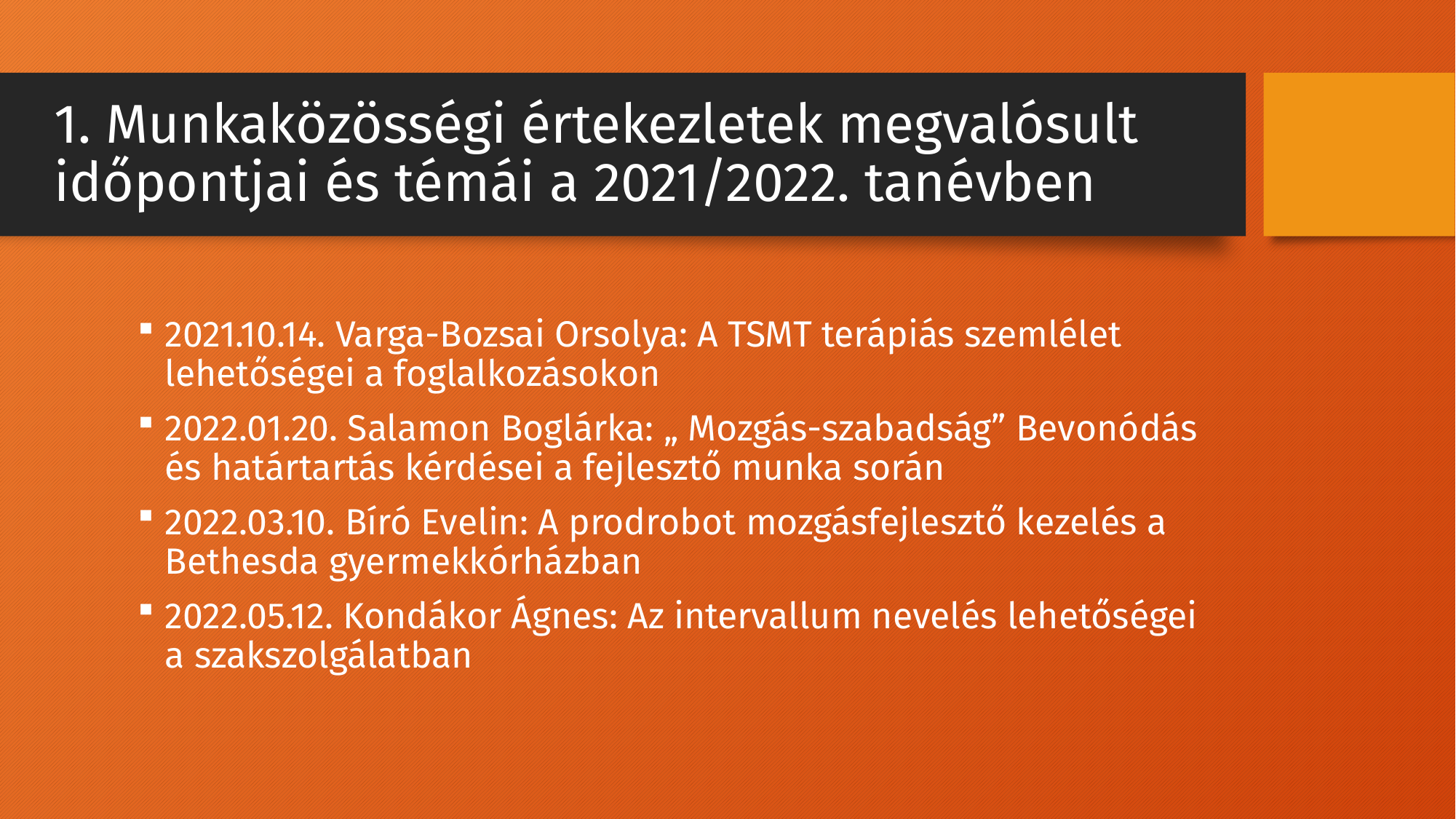

# 1. Munkaközösségi értekezletek megvalósult időpontjai és témái a 2021/2022. tanévben

2021.10.14. Varga-Bozsai Orsolya: A TSMT terápiás szemlélet lehetőségei a foglalkozásokon
2022.01.20. Salamon Boglárka: „ Mozgás-szabadság” Bevonódás és határtartás kérdései a fejlesztő munka során
2022.03.10. Bíró Evelin: A prodrobot mozgásfejlesztő kezelés a Bethesda gyermekkórházban
2022.05.12. Kondákor Ágnes: Az intervallum nevelés lehetőségei a szakszolgálatban